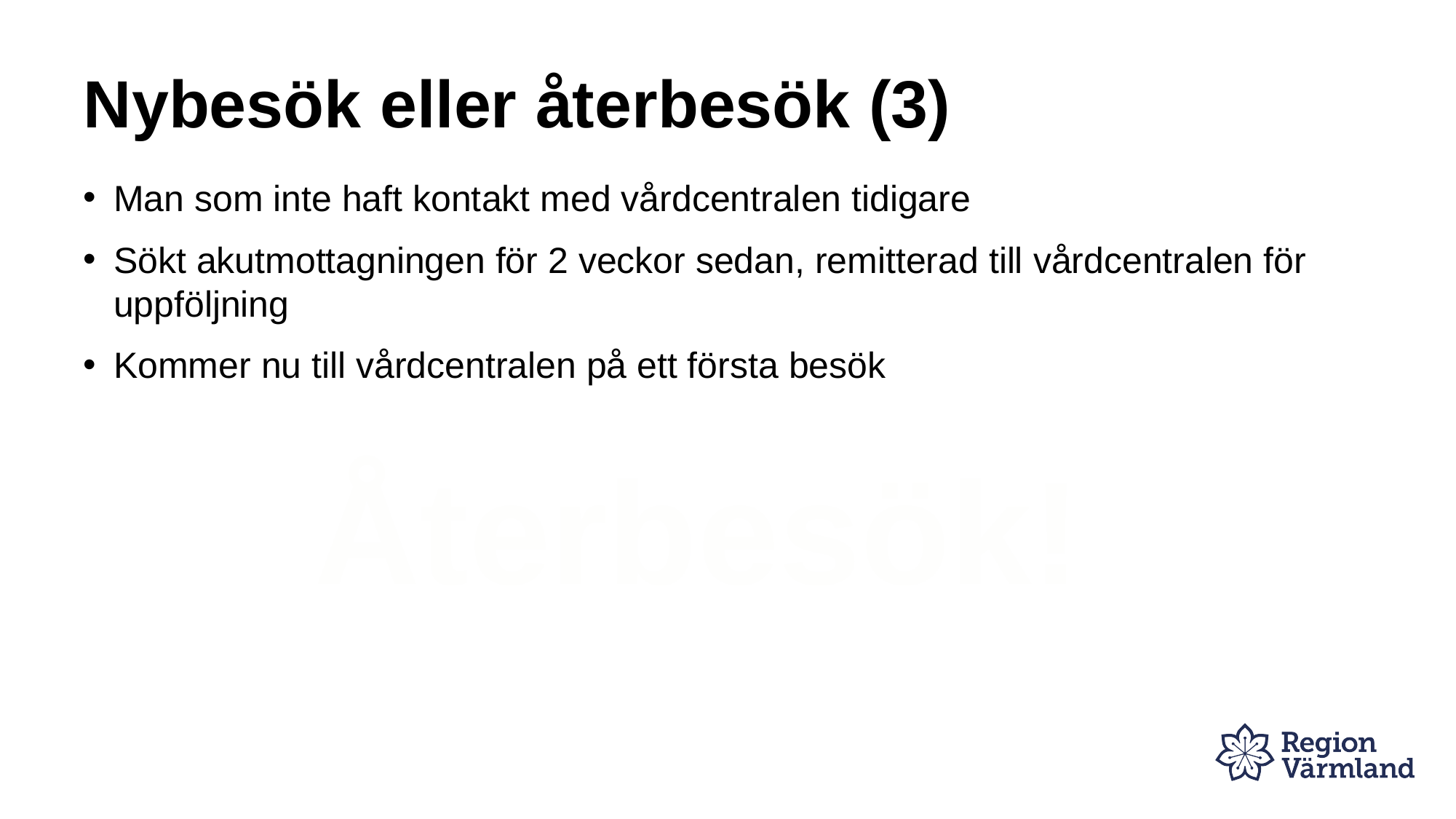

# Nybesök eller återbesök (3)
Man som inte haft kontakt med vårdcentralen tidigare
Sökt akutmottagningen för 2 veckor sedan, remitterad till vårdcentralen för uppföljning
Kommer nu till vårdcentralen på ett första besök
Återbesök!